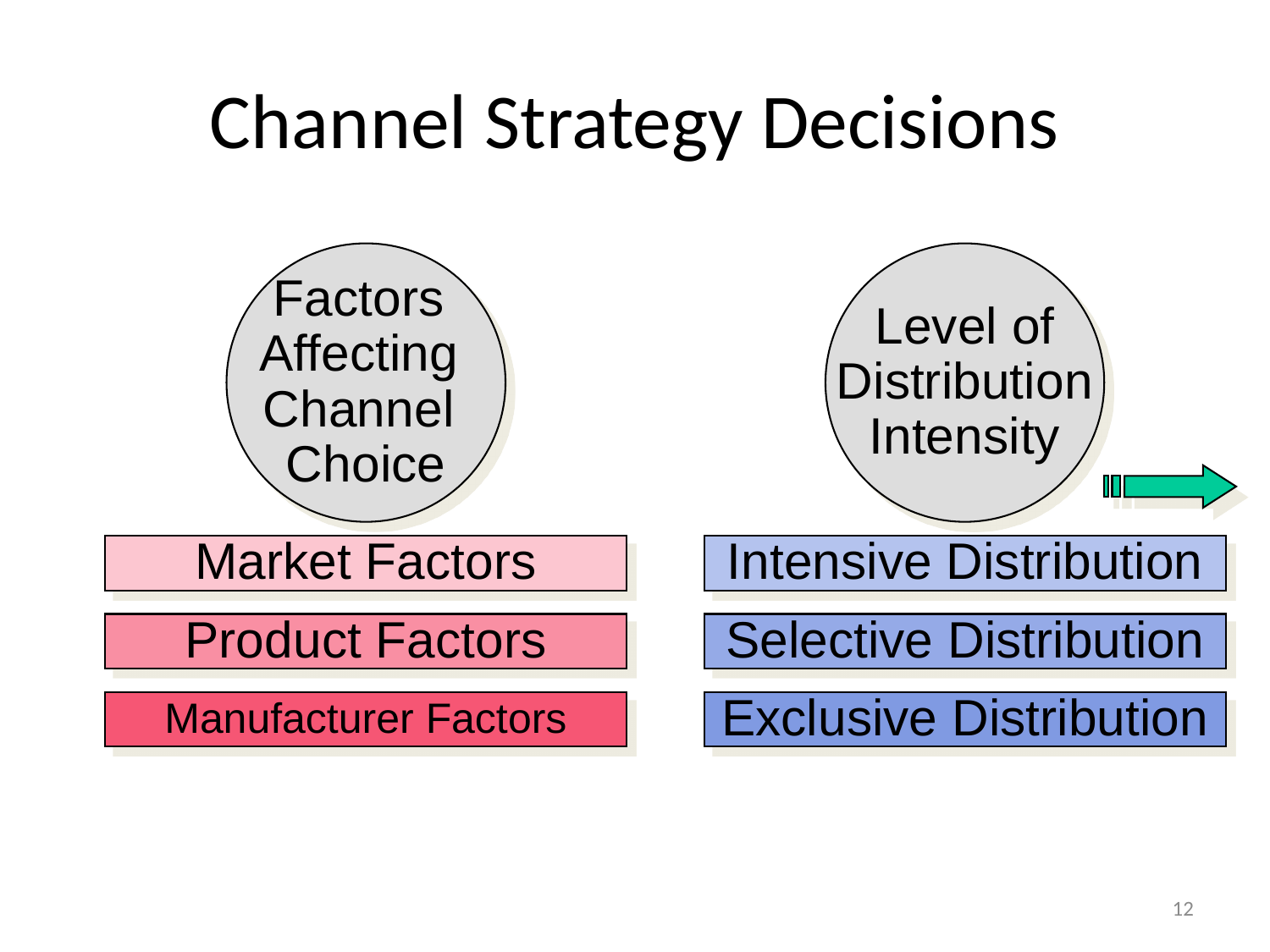

# Channel Strategy Decisions
Factors
Affecting
Channel
Choice
Level of
Distribution
Intensity
Market Factors
Intensive Distribution
Product Factors
Selective Distribution
Manufacturer Factors
Exclusive Distribution

12